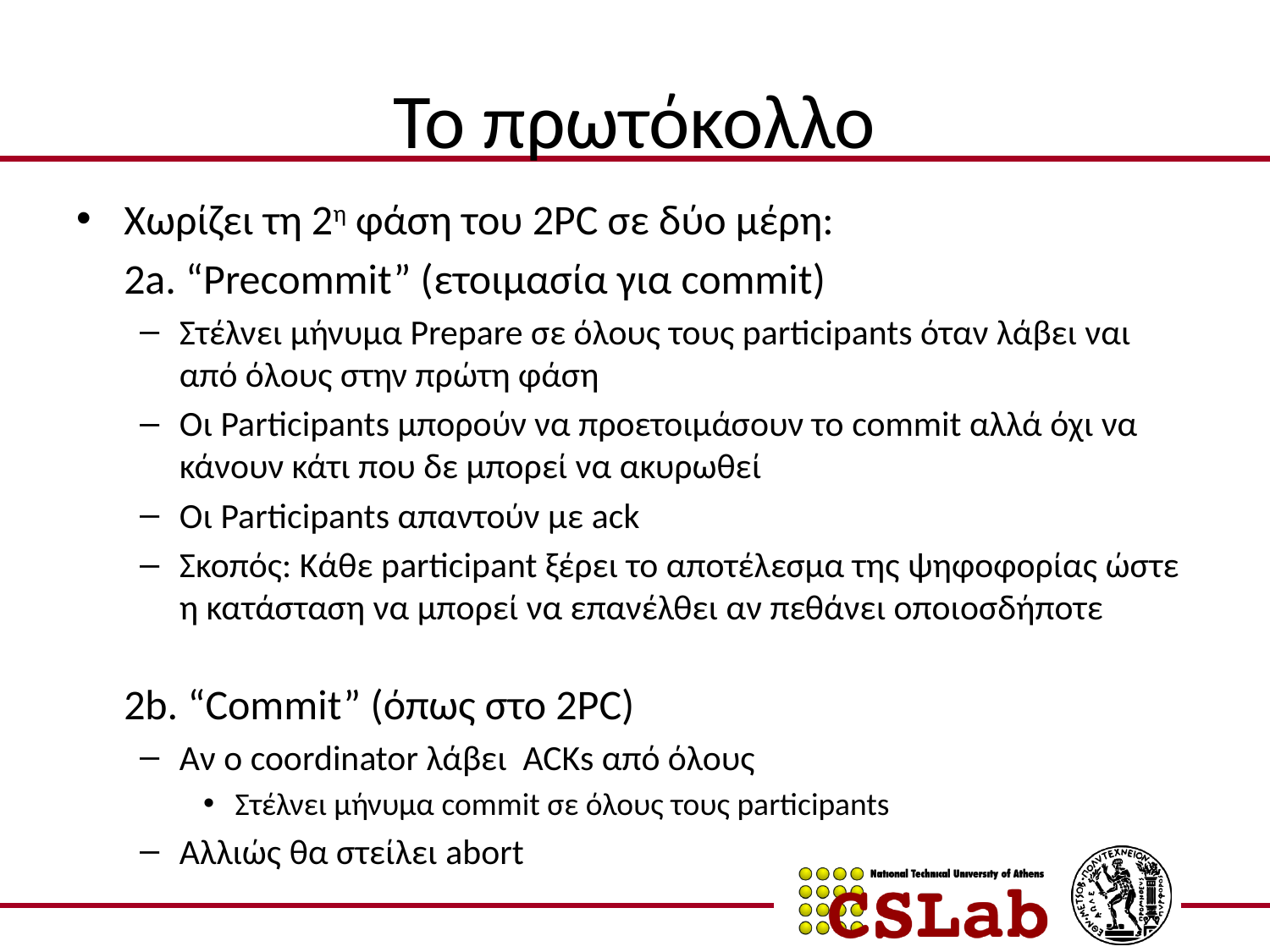

# Το πρωτόκολλο
Χωρίζει τη 2η φάση του 2PC σε δύο μέρη:
	2a. “Precommit” (ετοιμασία για commit)
Στέλνει μήνυμα Prepare σε όλους τους participants όταν λάβει ναι από όλους στην πρώτη φάση
Οι Participants μπορούν να προετοιμάσουν το commit αλλά όχι να κάνουν κάτι που δε μπορεί να ακυρωθεί
Οι Participants απαντούν με ack
Σκοπός: Κάθε participant ξέρει το αποτέλεσμα της ψηφοφορίας ώστε η κατάσταση να μπορεί να επανέλθει αν πεθάνει οποιοσδήποτε

	2b. “Commit” (όπως στο 2PC)
Αν ο coordinator λάβει  ACKs από όλους
Στέλνει μήνυμα commit σε όλους τους participants
Αλλιώς θα στείλει abort